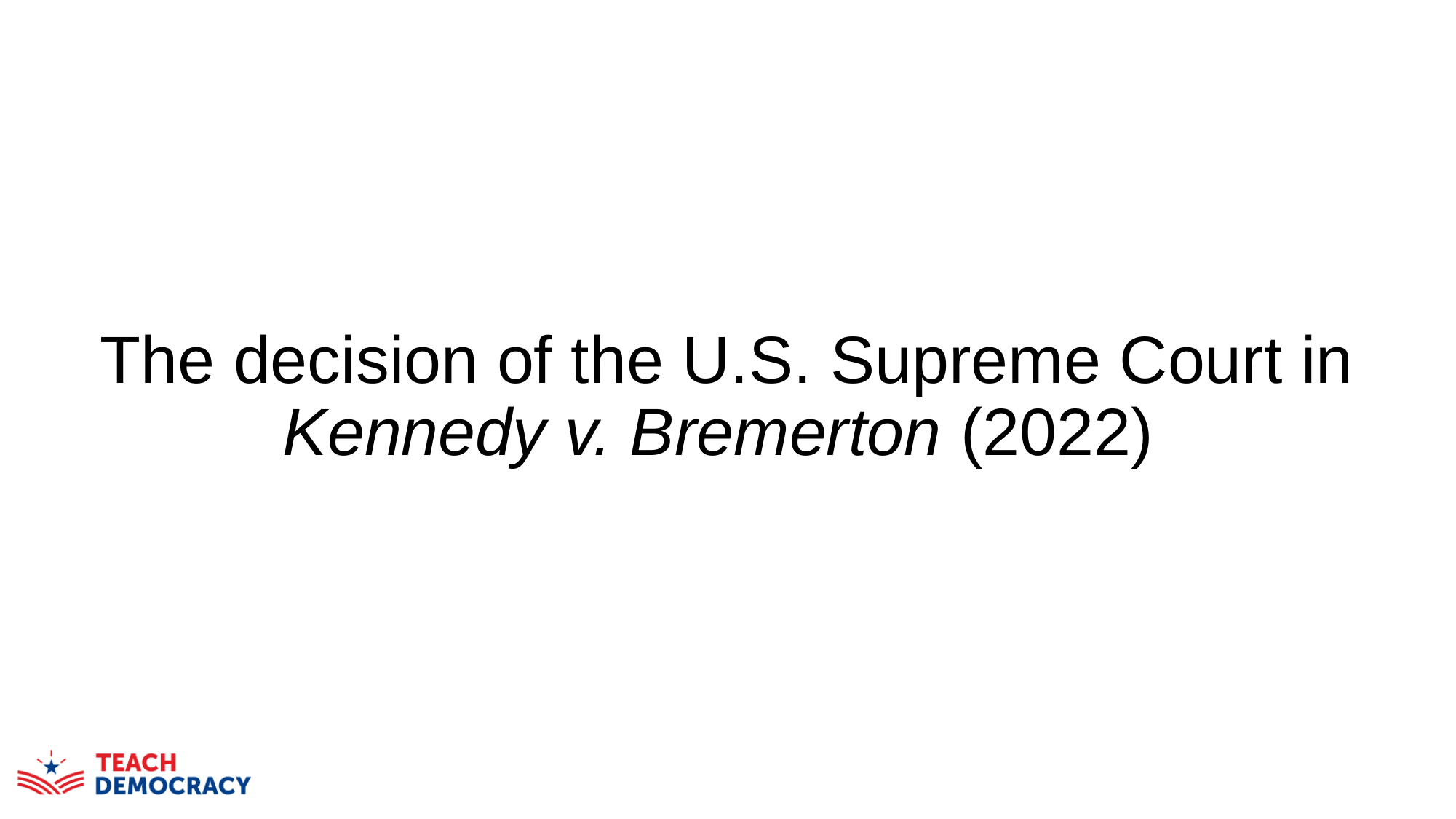

# The decision of the U.S. Supreme Court in Kennedy v. Bremerton (2022)